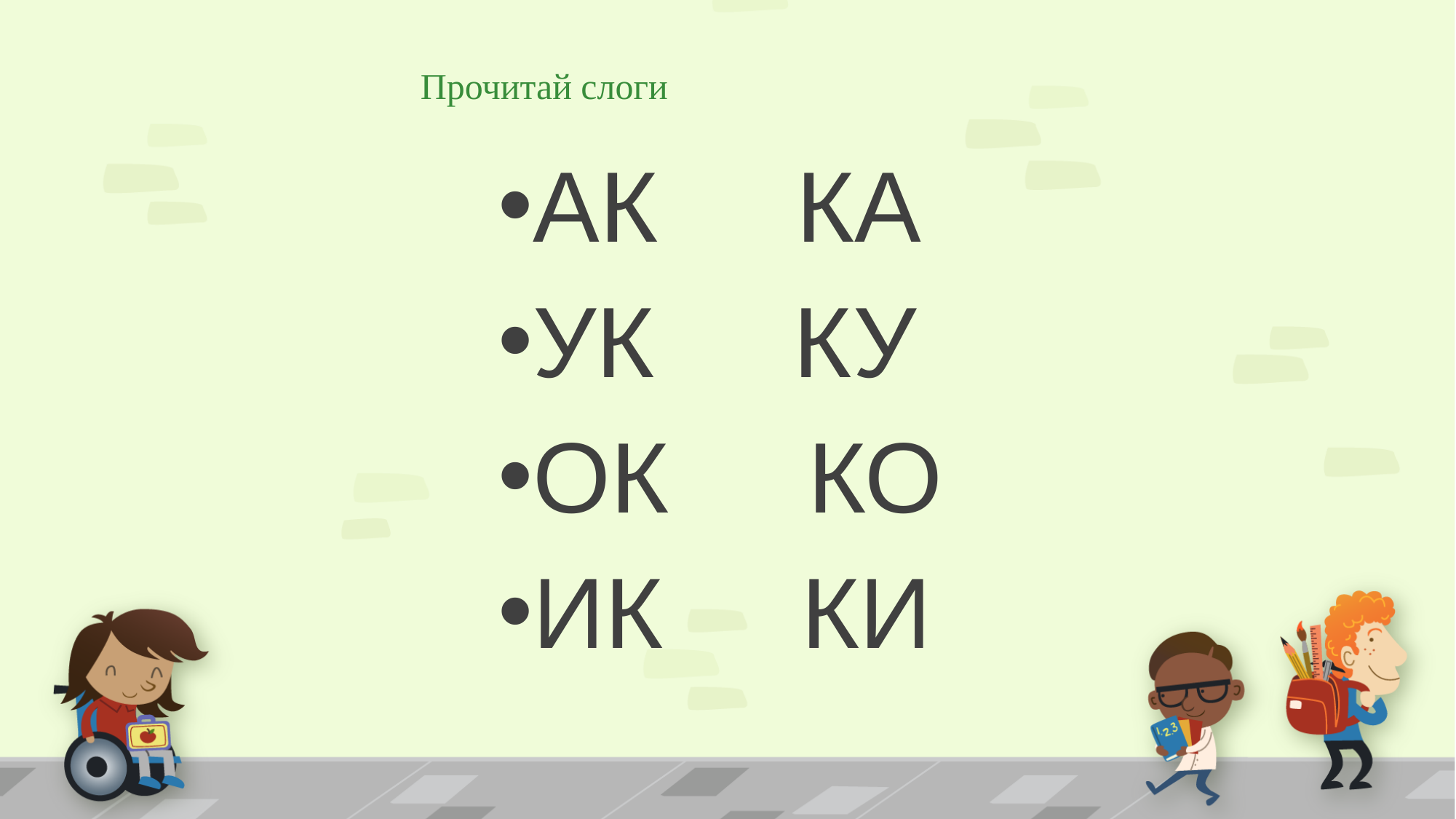

Прочитай слоги
АК     КА
УК     КУ
ОК     КО
ИК     КИ